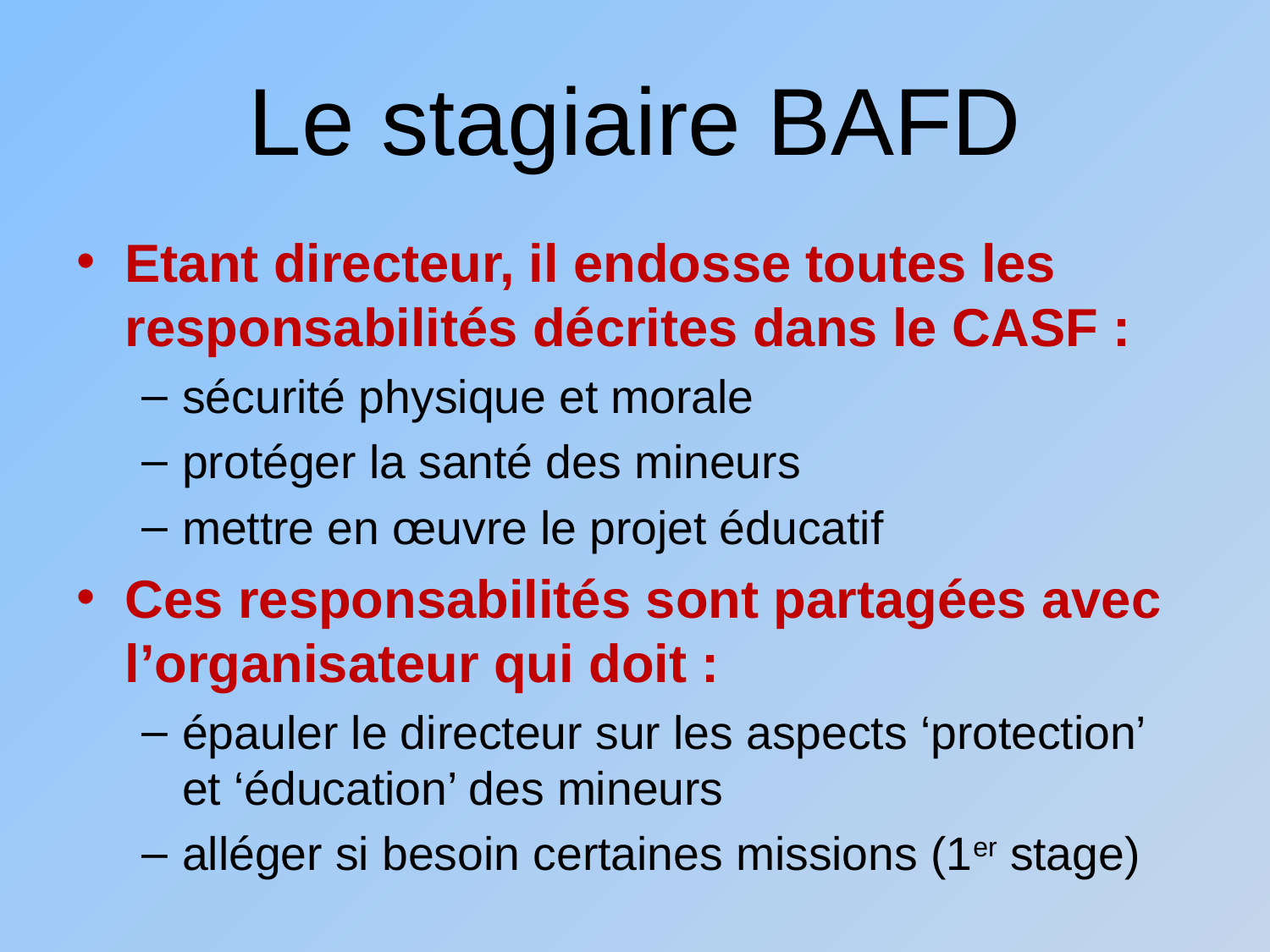

# Le stagiaire BAFD
Etant directeur, il endosse toutes les responsabilités décrites dans le CASF :
sécurité physique et morale
protéger la santé des mineurs
mettre en œuvre le projet éducatif
Ces responsabilités sont partagées avec l’organisateur qui doit :
épauler le directeur sur les aspects ‘protection’ et ‘éducation’ des mineurs
alléger si besoin certaines missions (1er stage)